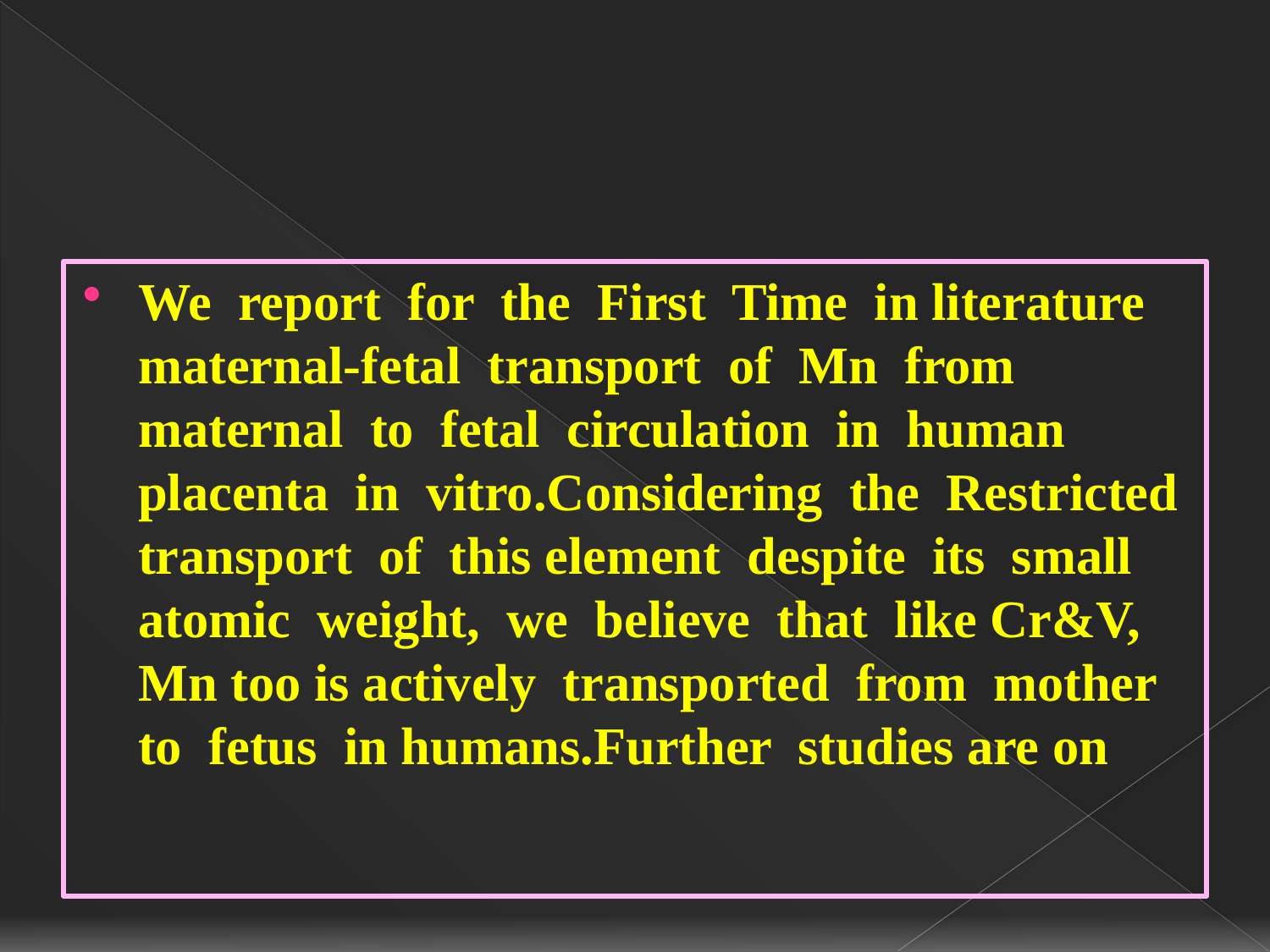

#
We  report  for  the  First  Time  in literature  maternal-fetal  transport  of  Mn  from  maternal  to  fetal  circulation  in  human  placenta  in  vitro.Considering  the  Restricted  transport  of  this element  despite  its  small atomic  weight,  we  believe  that  like Cr&V, Mn too is actively  transported  from  mother  to  fetus  in humans.Further  studies are on